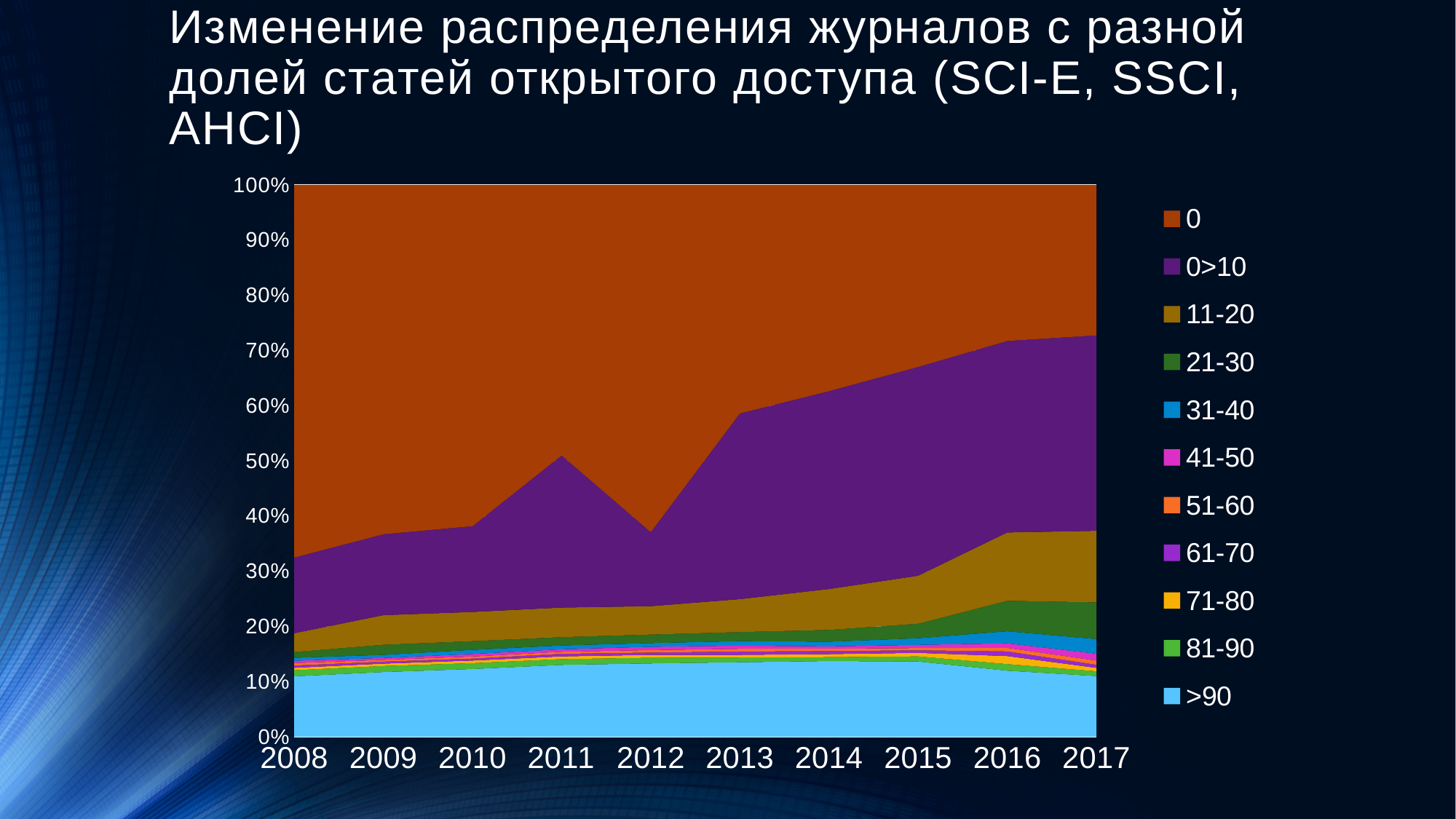

# Изменение распределения журналов с разной долей статей открытого доступа (SCI-E, SSCI, AHCI)

### Chart

| Category | >90 | 81-90 | 71-80 | 61-70 | 51-60 | 41-50 | 31-40 | 21-30 | 11-20 | 0>10 | 0 |
|---|---|---|---|---|---|---|---|---|---|---|---|
| 2008 | 1311.0 | 133.0 | 52.0 | 49.0 | 53.0 | 51.0 | 64.0 | 125.0 | 406.0 | 1642.0 | 8077.0 |
| 2009 | 1469.0 | 137.0 | 54.0 | 45.0 | 41.0 | 43.0 | 70.0 | 229.0 | 671.0 | 1835.0 | 7926.0 |
| 2010 | 1582.0 | 136.0 | 61.0 | 46.0 | 49.0 | 59.0 | 96.0 | 203.0 | 681.0 | 2000.0 | 7963.0 |
| 2011 | 1705.0 | 136.0 | 64.0 | 61.0 | 49.0 | 59.0 | 91.0 | 196.0 | 701.0 | 3606.0 | 6410.0 |
| 2012 | 1764.0 | 135.0 | 69.0 | 56.0 | 61.0 | 78.0 | 89.0 | 205.0 | 681.0 | 1780.0 | 8344.0 |
| 2013 | 1801.0 | 114.0 | 65.0 | 80.0 | 66.0 | 77.0 | 109.0 | 218.0 | 796.0 | 4488.0 | 5521.0 |
| 2014 | 1827.0 | 93.0 | 74.0 | 72.0 | 56.0 | 58.0 | 114.0 | 283.0 | 986.0 | 4773.0 | 4974.0 |
| 2015 | 1835.0 | 125.0 | 86.0 | 63.0 | 55.0 | 78.0 | 161.0 | 355.0 | 1168.0 | 5091.0 | 4438.0 |
| 2016 | 1601.0 | 160.0 | 193.0 | 114.0 | 86.0 | 110.0 | 292.0 | 738.0 | 1653.0 | 4637.0 | 3780.0 |
| 2017 | 1442.0 | 113.0 | 80.0 | 75.0 | 99.0 | 162.0 | 348.0 | 870.0 | 1699.0 | 4636.0 | 3571.0 |